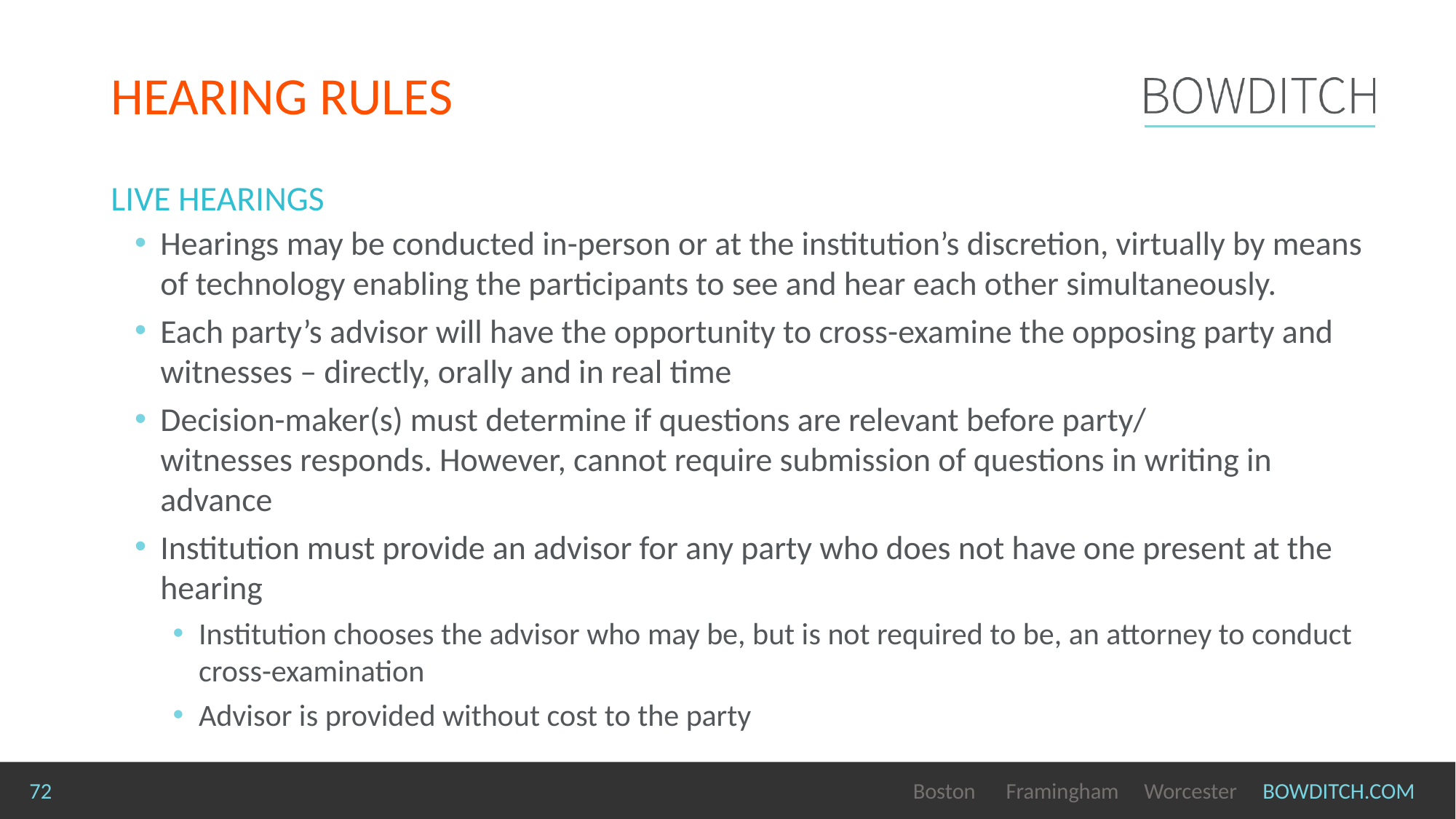

# Hearing rULES
Live Hearings
Hearings may be conducted in-person or at the institution’s discretion, virtually by means of technology enabling the participants to see and hear each other simultaneously.
Each party’s advisor will have the opportunity to cross-examine the opposing party and witnesses – directly, orally and in real time
Decision-maker(s) must determine if questions are relevant before party/
witnesses responds. However, cannot require submission of questions in writing in advance
Institution must provide an advisor for any party who does not have one present at the hearing
Institution chooses the advisor who may be, but is not required to be, an attorney to conduct cross-examination
Advisor is provided without cost to the party